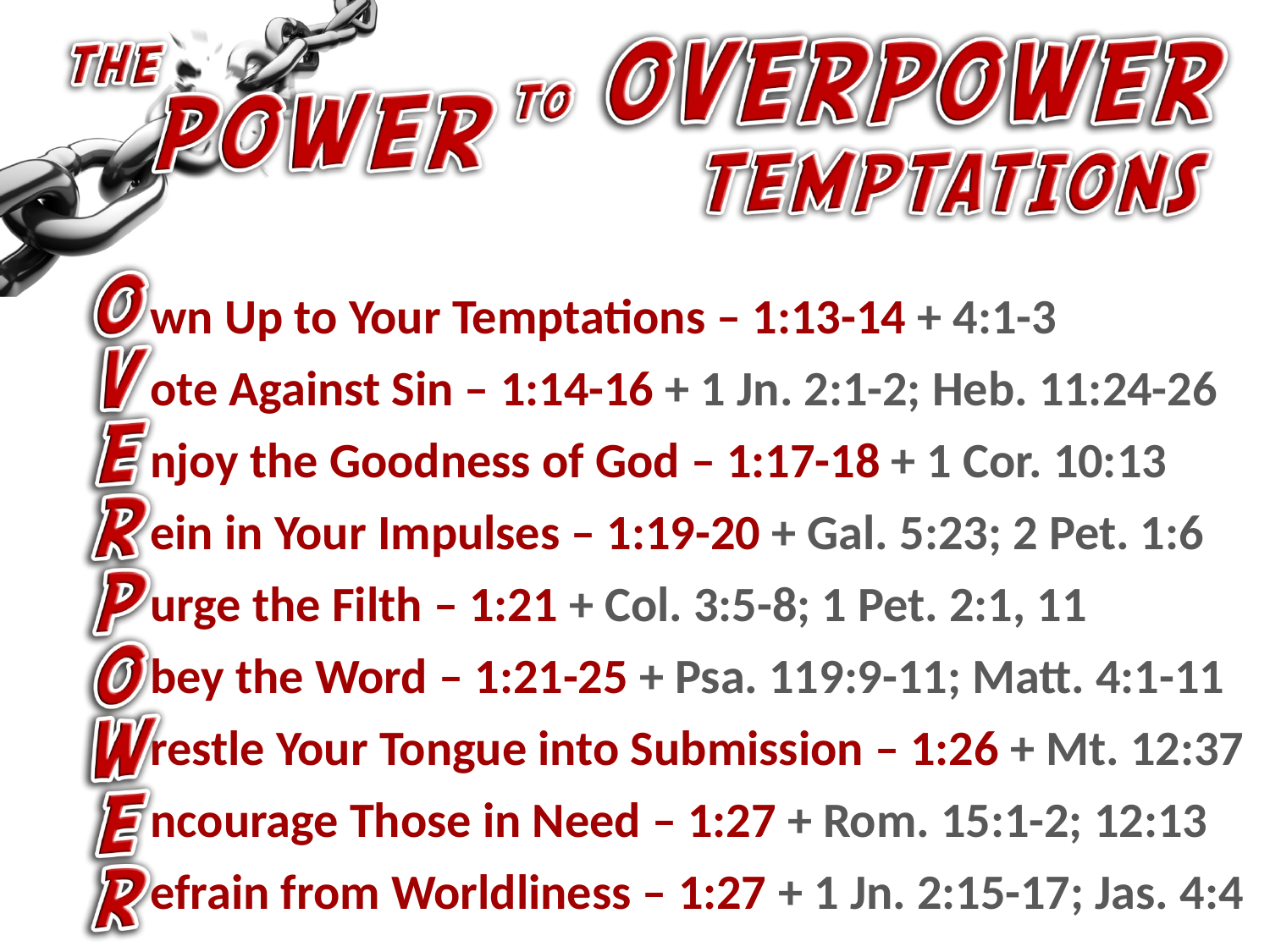

wn Up to Your Temptations – 1:13-14 + 4:1-3
ote Against Sin – 1:14-16 + 1 Jn. 2:1-2; Heb. 11:24-26
njoy the Goodness of God – 1:17-18 + 1 Cor. 10:13
ein in Your Impulses – 1:19-20 + Gal. 5:23; 2 Pet. 1:6
urge the Filth – 1:21 + Col. 3:5-8; 1 Pet. 2:1, 11
bey the Word – 1:21-25 + Psa. 119:9-11; Matt. 4:1-11
restle Your Tongue into Submission – 1:26 + Mt. 12:37
ncourage Those in Need – 1:27 + Rom. 15:1-2; 12:13
efrain from Worldliness – 1:27 + 1 Jn. 2:15-17; Jas. 4:4